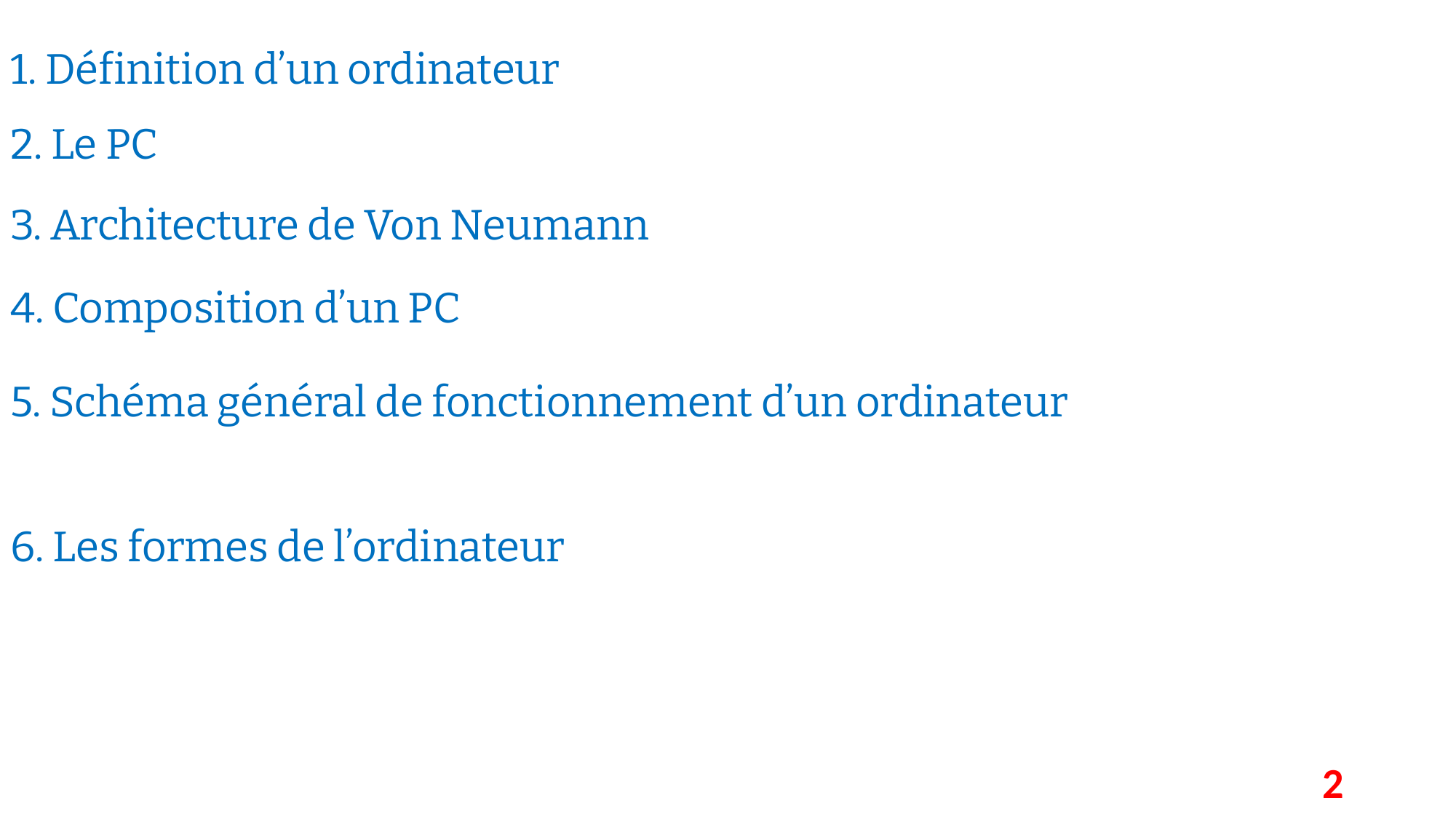

1. Définition d’un ordinateur
2. Le PC
3. Architecture de Von Neumann
4. Composition d’un PC
5. Schéma général de fonctionnement d’un ordinateur
6. Les formes de l’ordinateur
2